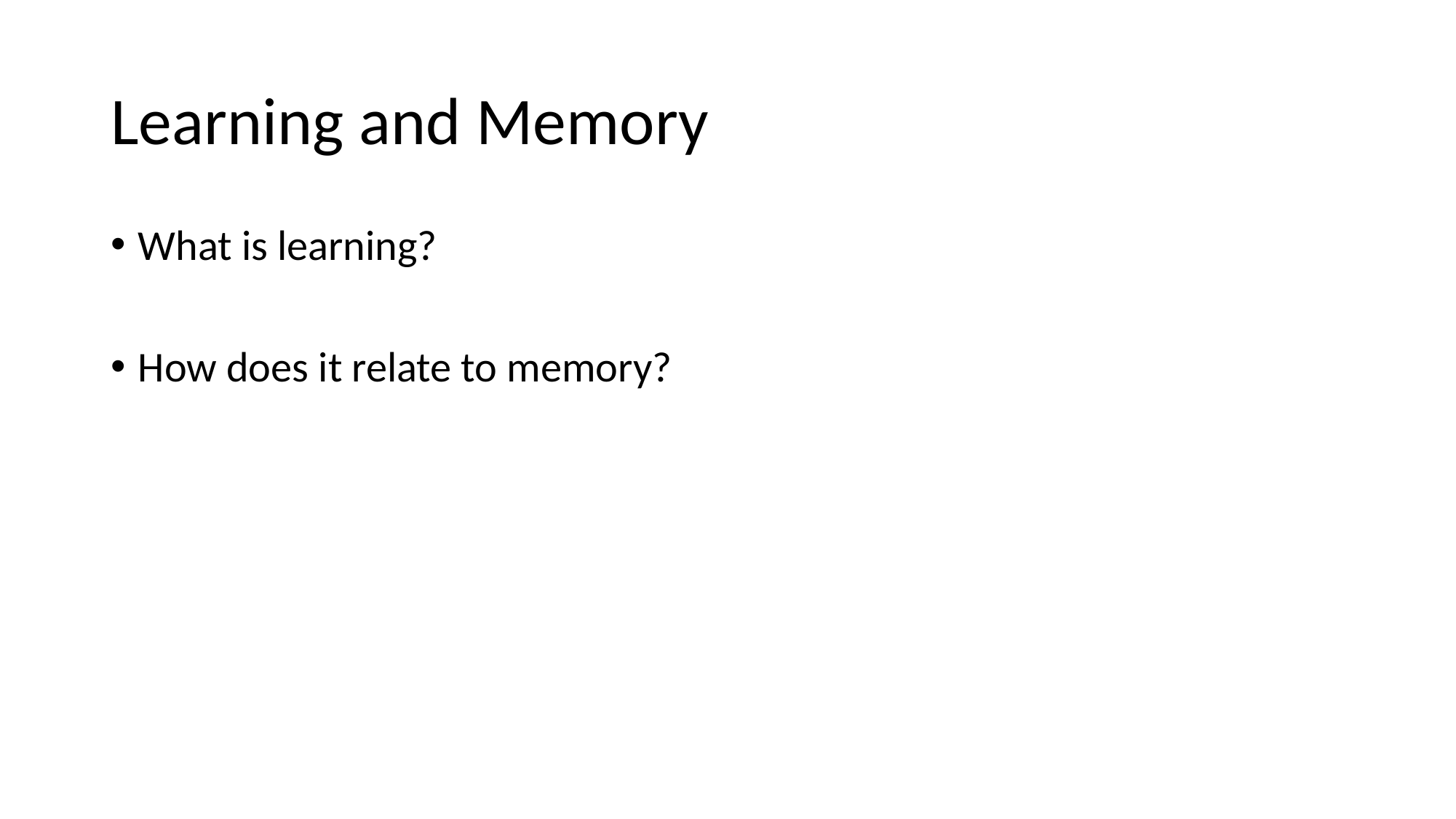

# Learning and Memory
What is learning?

How does it relate to memory?